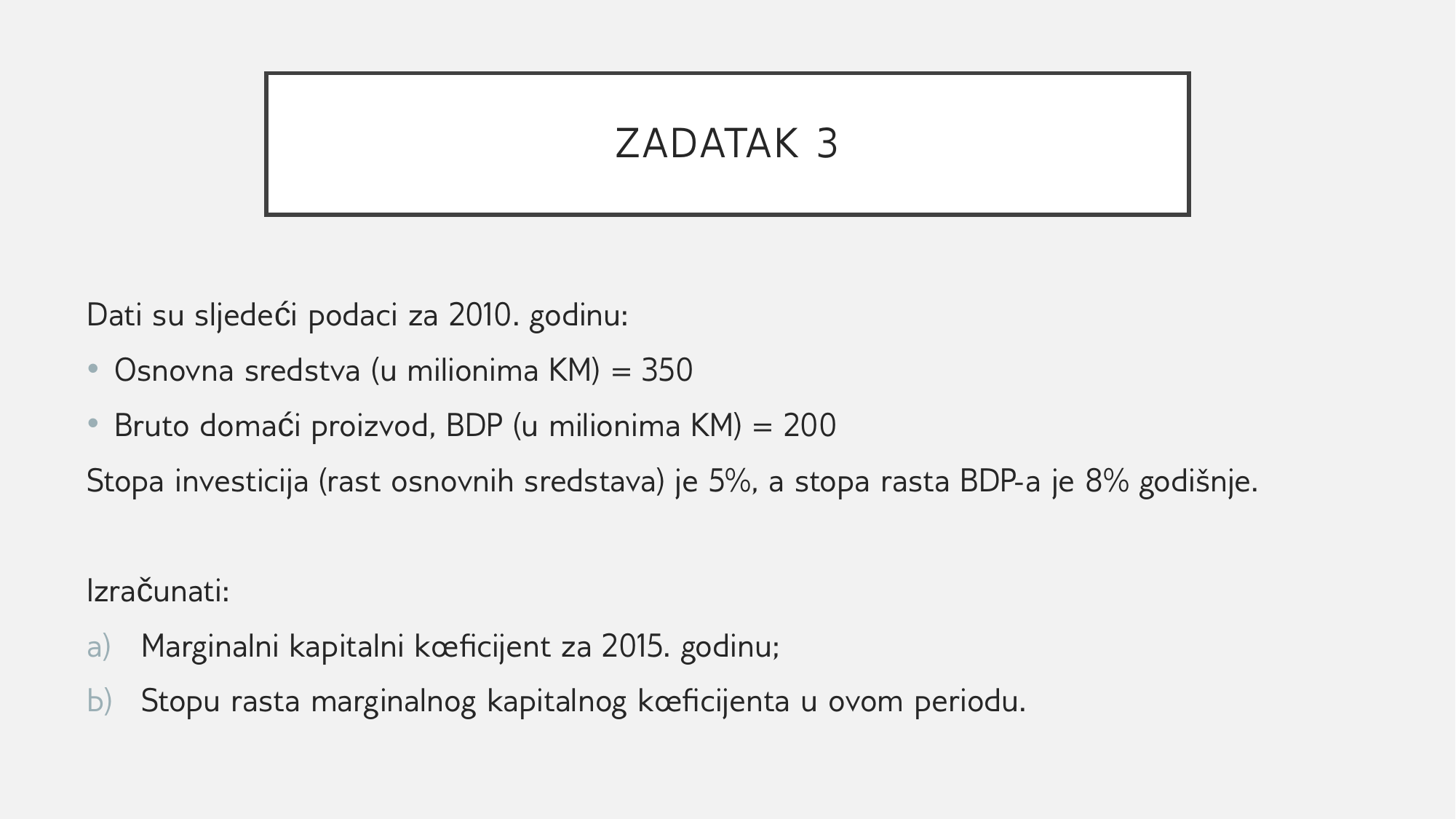

# ZADATAK 3
Dati su sljedeći podaci za 2010. godinu:
Osnovna sredstva (u milionima KM) = 350
Bruto domaći proizvod, BDP (u milionima KM) = 200
Stopa investicija (rast osnovnih sredstava) je 5%, a stopa rasta BDP-a je 8% godišnje.

Izračunati:
Marginalni kapitalni koeficijent za 2015. godinu;
Stopu rasta marginalnog kapitalnog koeficijenta u ovom periodu.